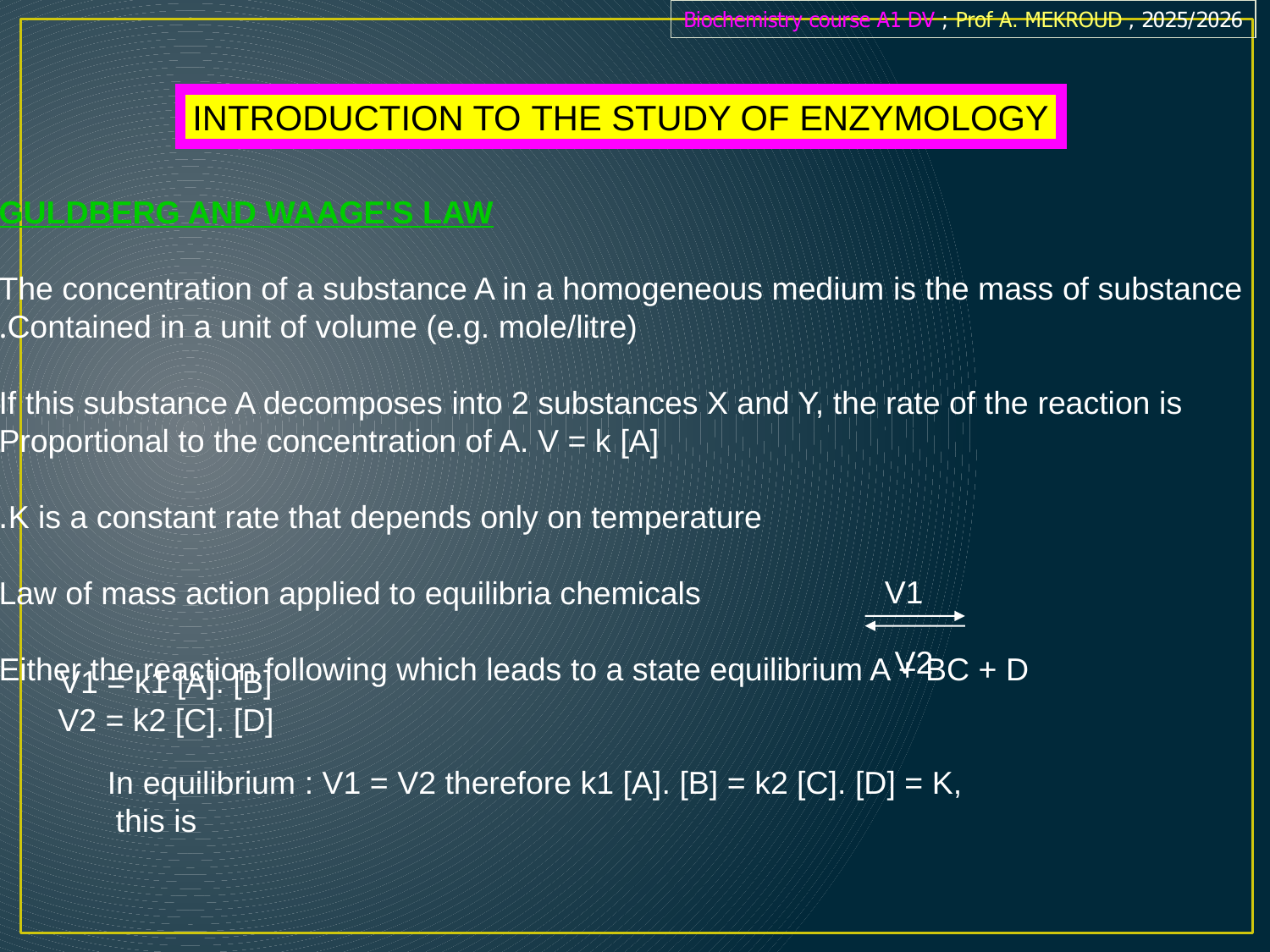

Biochemistry course A1 DV ; Prof A. MEKROUD , 2025/2026
INTRODUCTION TO THE STUDY OF ENZYMOLOGY
GULDBERG AND WAAGE'S LAW

The concentration of a substance A in a homogeneous medium is the mass of substance
Contained in a unit of volume (e.g. mole/litre).

If this substance A decomposes into 2 substances X and Y, the rate of the reaction is
Proportional to the concentration of A. V = k [A]

K is a constant rate that depends only on temperature.

Law of mass action applied to equilibria chemicals

Either the reaction following which leads to a state equilibrium A + BC + D

V1

V2
V1 = k1 [A]. [B]
V2 = k2 [C]. [D]

In equilibrium : V1 = V2 therefore k1 [A]. [B] = k2 [C]. [D] = K, this is